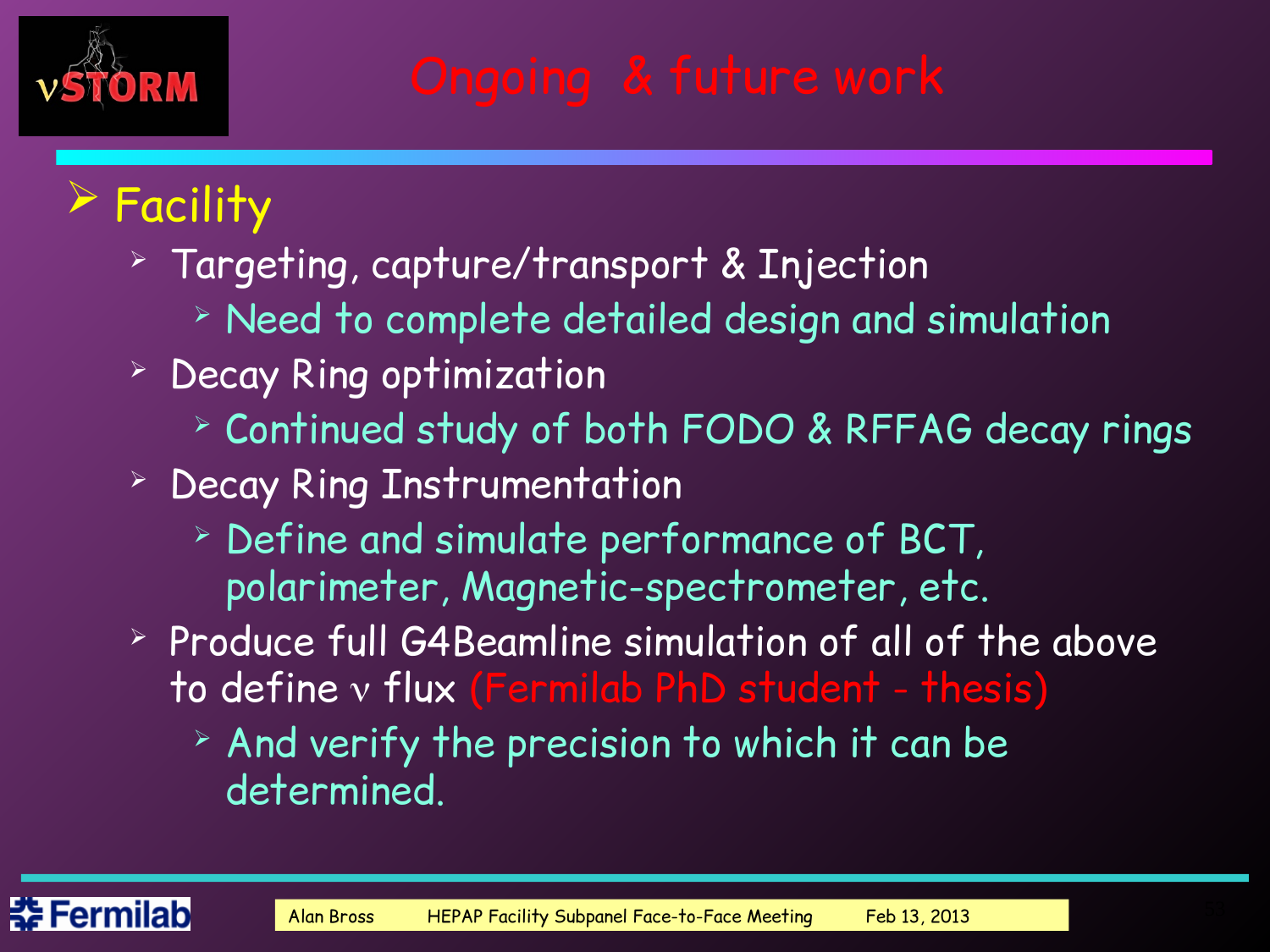

# Ongoing  & future work
Facility
Targeting, capture/transport & Injection
Need to complete detailed design and simulation
Decay Ring optimization
Continued study of both FODO & RFFAG decay rings
Decay Ring Instrumentation
Define and simulate performance of BCT, polarimeter, Magnetic-spectrometer, etc.
Produce full G4Beamline simulation of all of the above to define ν flux (Fermilab PhD student - thesis)
And verify the precision to which it can be determined.

53
Alan Bross          HEPAP Facility Subpanel Face-to-Face Meeting          Feb 13, 2013